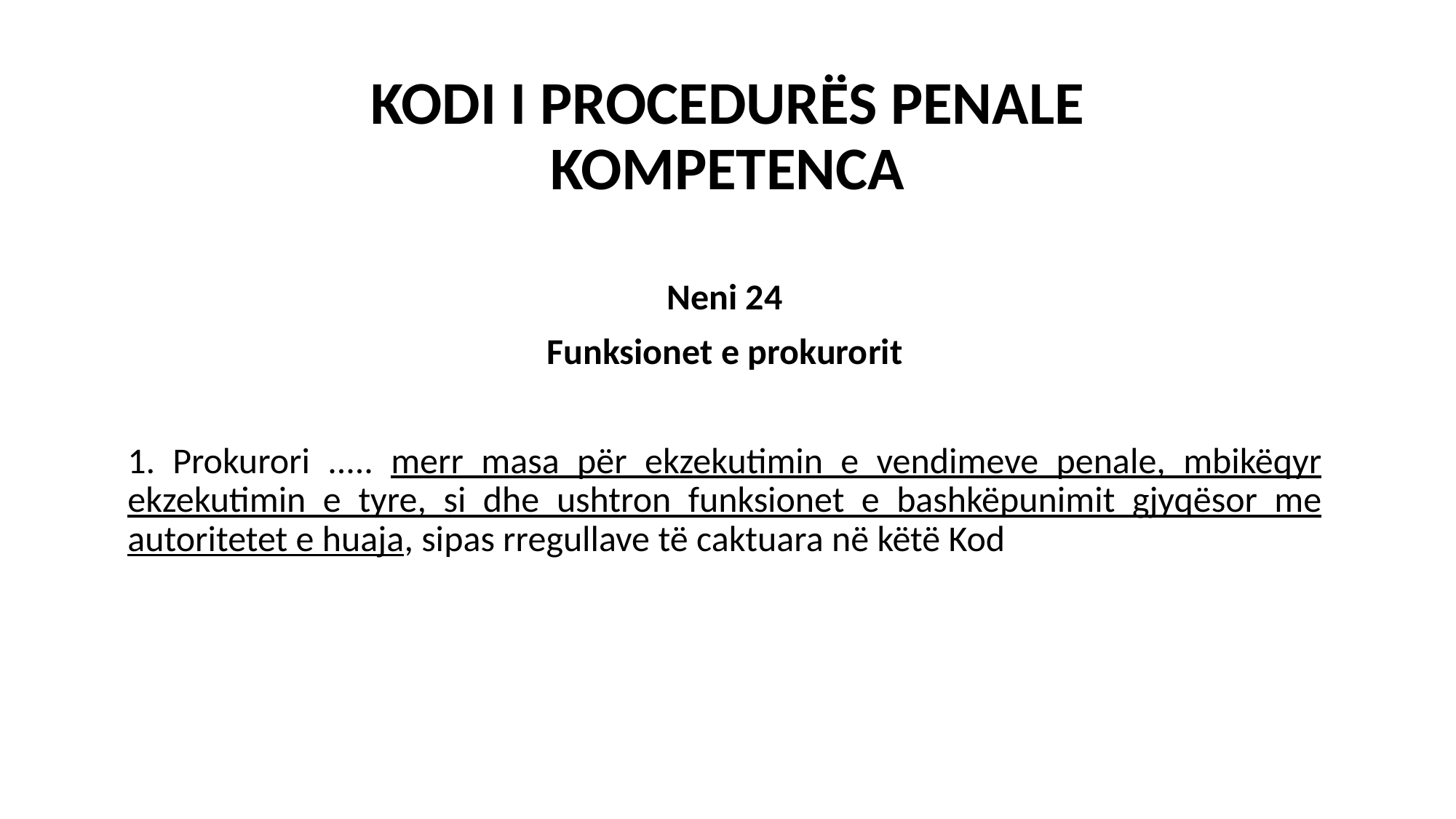

# KODI I PROCEDURËS PENALE KOMPETENCA

Neni 24
Funksionet e prokurorit

1. Prokurori ..... merr masa për ekzekutimin e vendimeve penale, mbikëqyr ekzekutimin e tyre, si dhe ushtron funksionet e bashkëpunimit gjyqësor me autoritetet e huaja, sipas rregullave të caktuara në këtë Kod